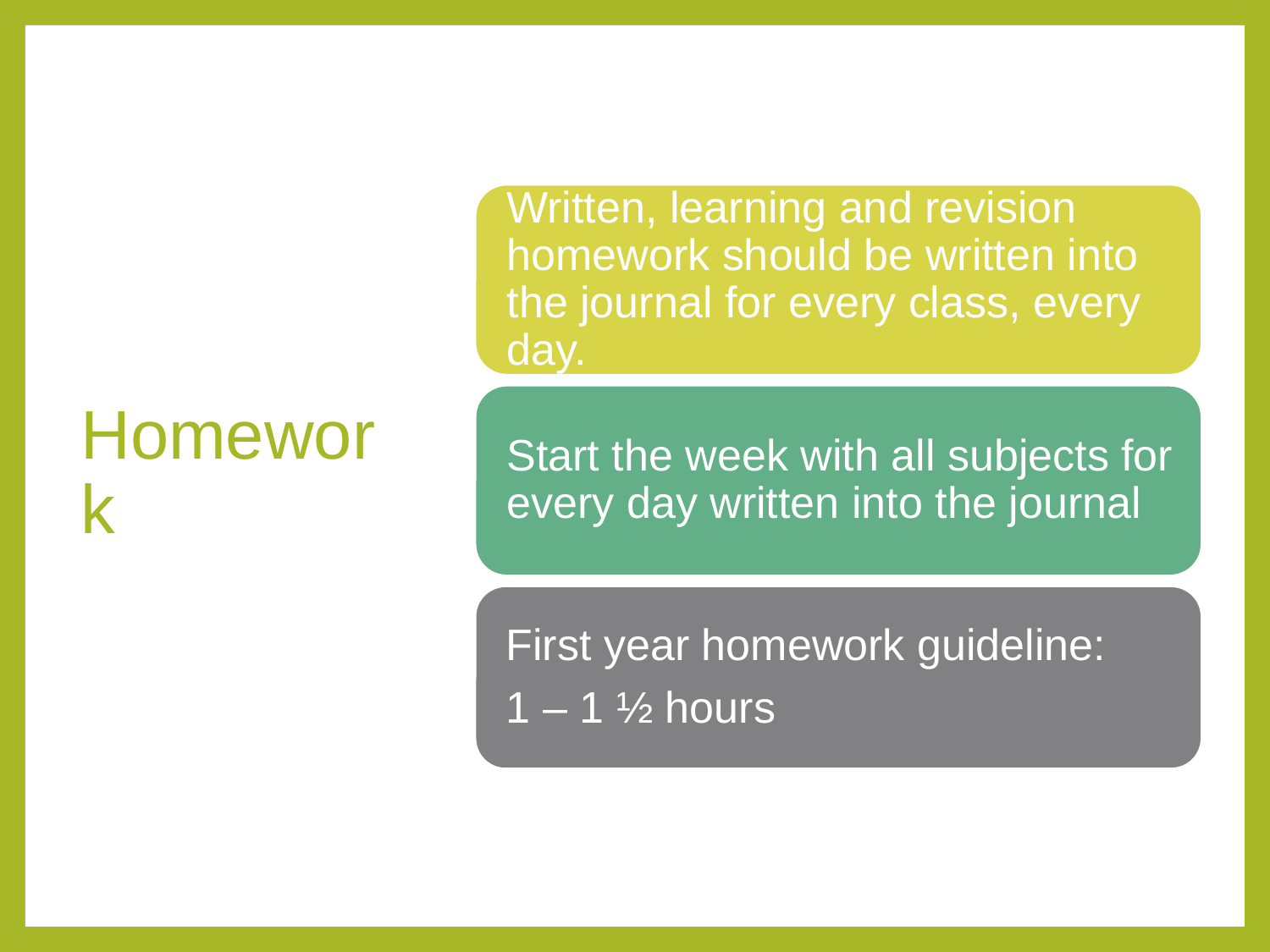

# Homework
Written, learning and revision homework should be written into the journal for every class, every day.
Start the week with all subjects for every day written into the journal
First year homework guideline:
1 – 1 ½ hours